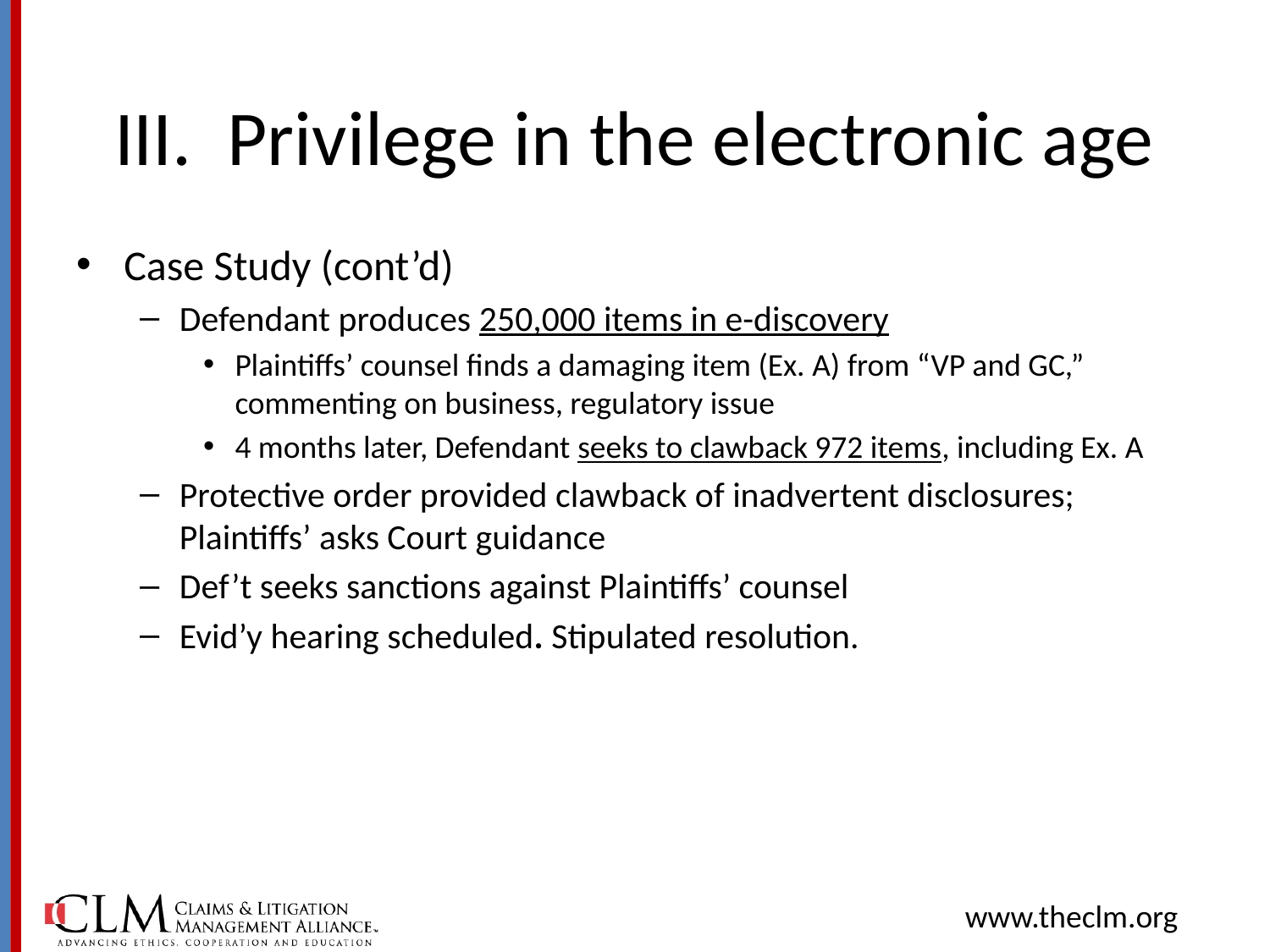

# III.  Privilege in the electronic age
Case Study (cont’d)
Defendant produces 250,000 items in e-discovery
Plaintiffs’ counsel finds a damaging item (Ex. A) from “VP and GC,” commenting on business, regulatory issue
4 months later, Defendant seeks to clawback 972 items, including Ex. A
Protective order provided clawback of inadvertent disclosures;  Plaintiffs’ asks Court guidance
Def’t seeks sanctions against Plaintiffs’ counsel
Evid’y hearing scheduled. Stipulated resolution.